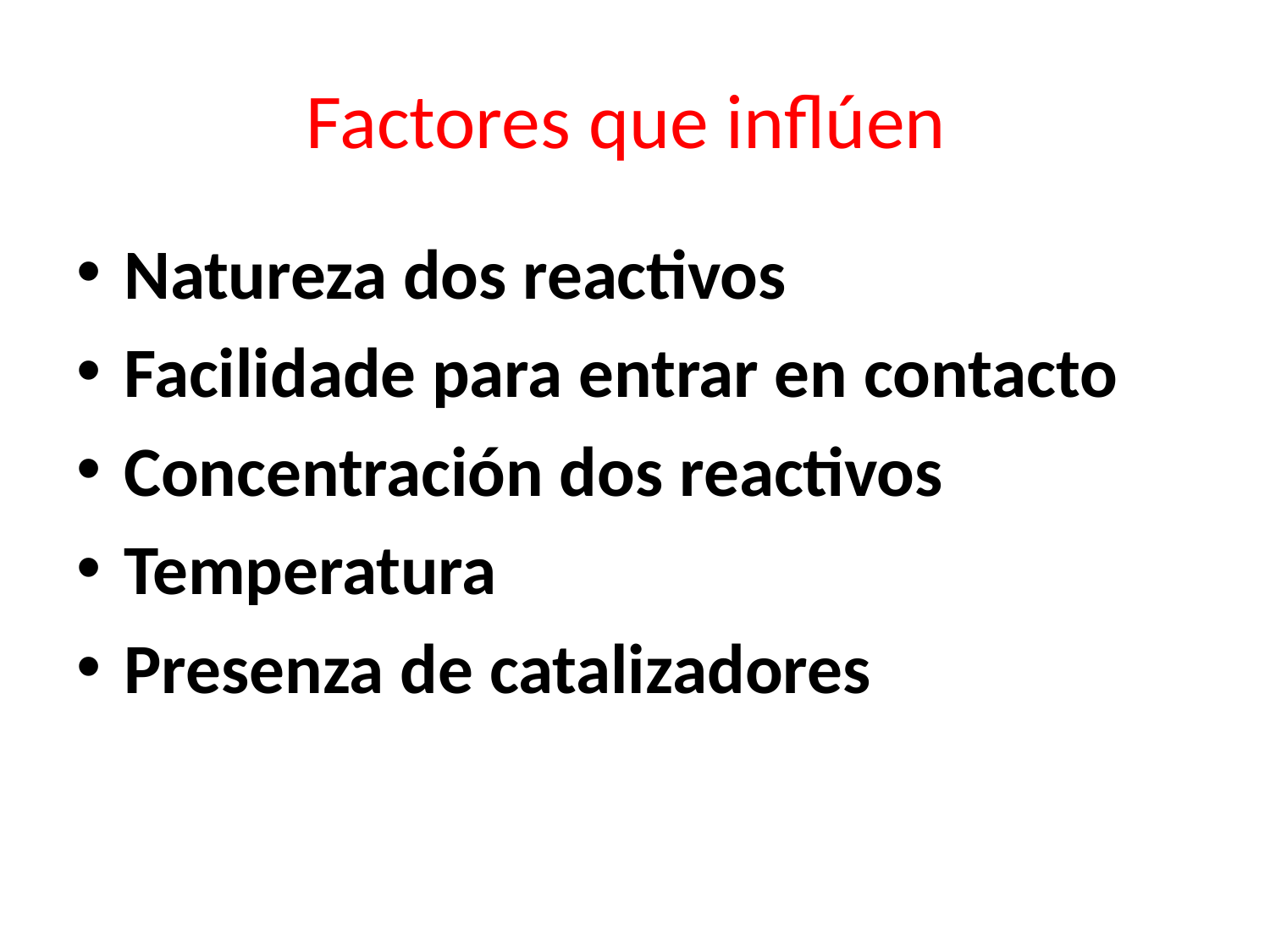

# Factores que inflúen
Natureza dos reactivos
Facilidade para entrar en contacto
Concentración dos reactivos
Temperatura
Presenza de catalizadores